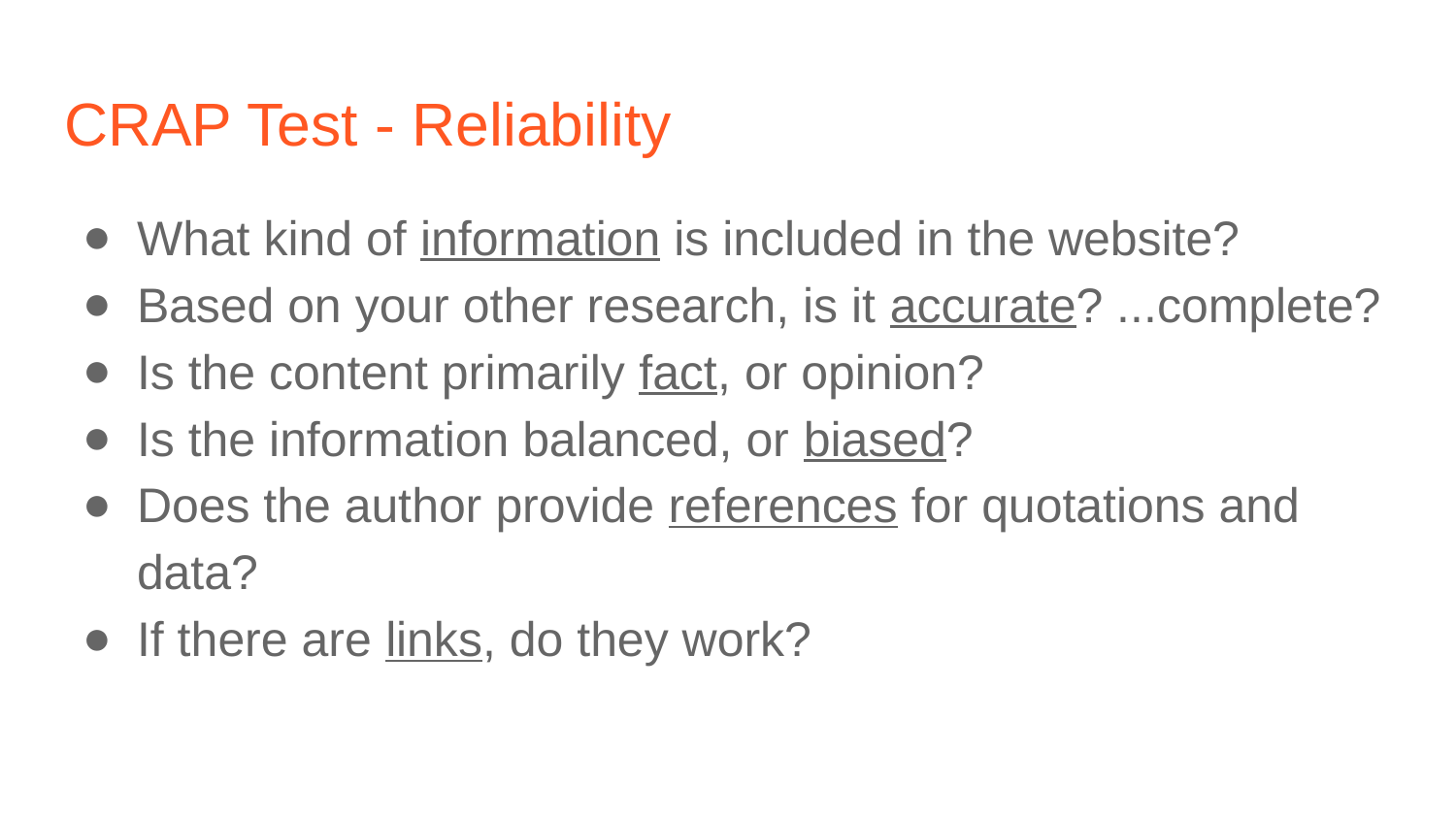

# CRAP Test - Reliability
What kind of information is included in the website?
Based on your other research, is it accurate? ...complete?
Is the content primarily fact, or opinion?
Is the information balanced, or biased?
Does the author provide references for quotations and data?
If there are links, do they work?